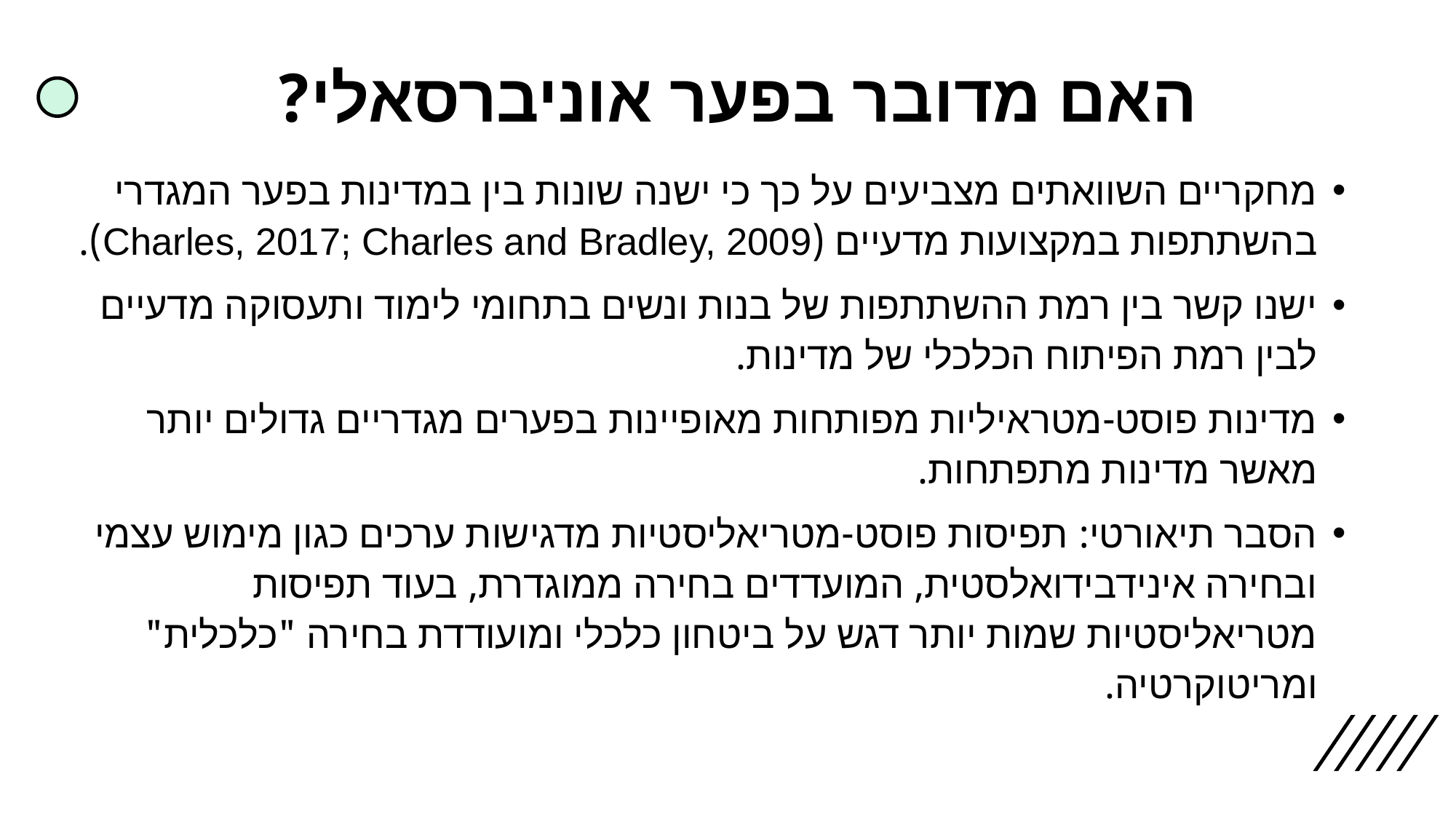

# האם מדובר בפער אוניברסאלי?
מחקריים השוואתים מצביעים על כך כי ישנה שונות בין במדינות בפער המגדרי בהשתתפות במקצועות מדעיים (Charles, 2017; Charles and Bradley, 2009).
ישנו קשר בין רמת ההשתתפות של בנות ונשים בתחומי לימוד ותעסוקה מדעיים לבין רמת הפיתוח הכלכלי של מדינות.
מדינות פוסט-מטראיליות מפותחות מאופיינות בפערים מגדריים גדולים יותר מאשר מדינות מתפתחות.
הסבר תיאורטי: תפיסות פוסט-מטריאליסטיות מדגישות ערכים כגון מימוש עצמי ובחירה אינידבידואלסטית, המועדדים בחירה ממוגדרת, בעוד תפיסות מטריאליסטיות שמות יותר דגש על ביטחון כלכלי ומועודדת בחירה "כלכלית" ומריטוקרטיה.